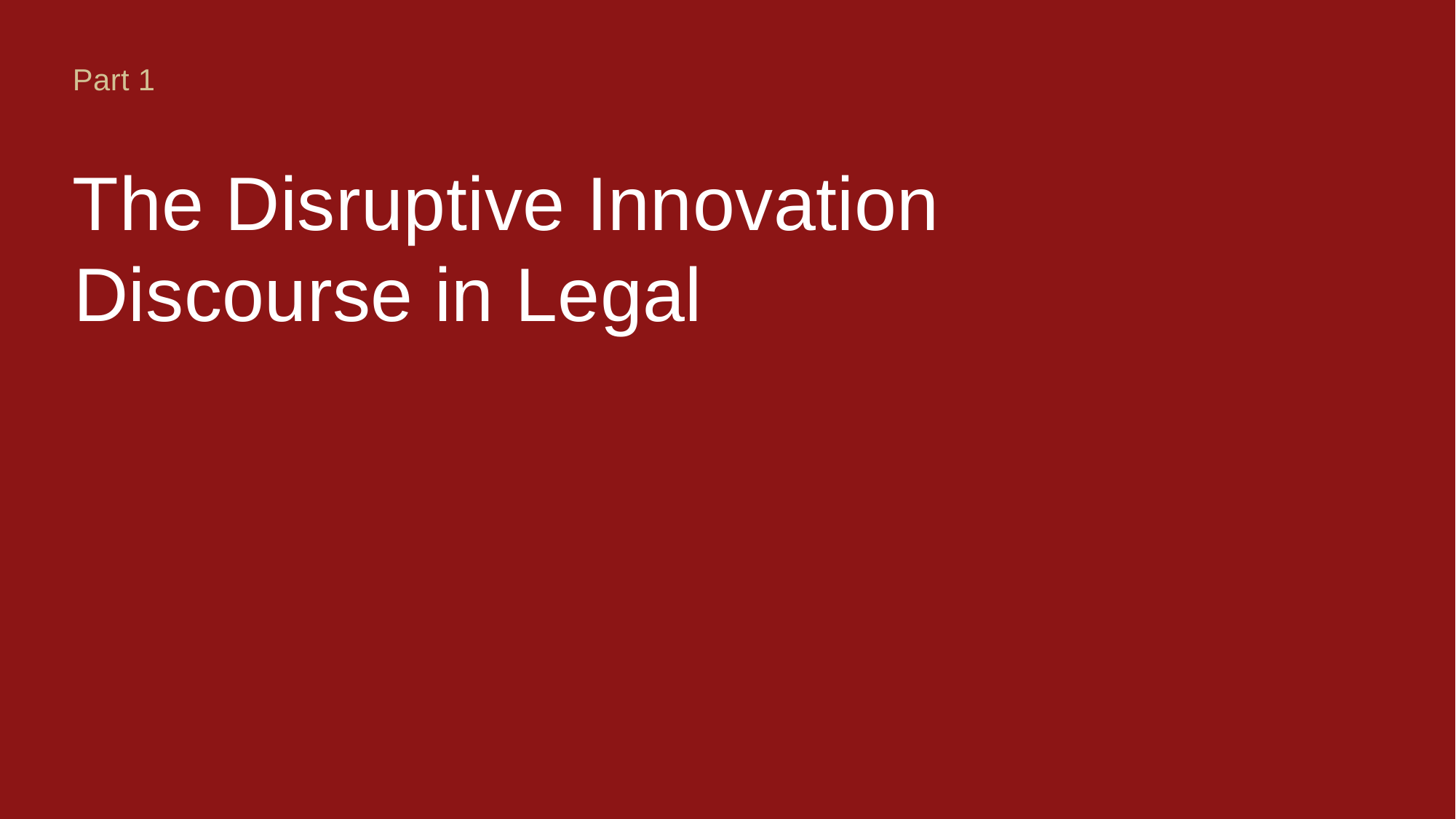

Part 1
The Disruptive Innovation
Discourse in Legal